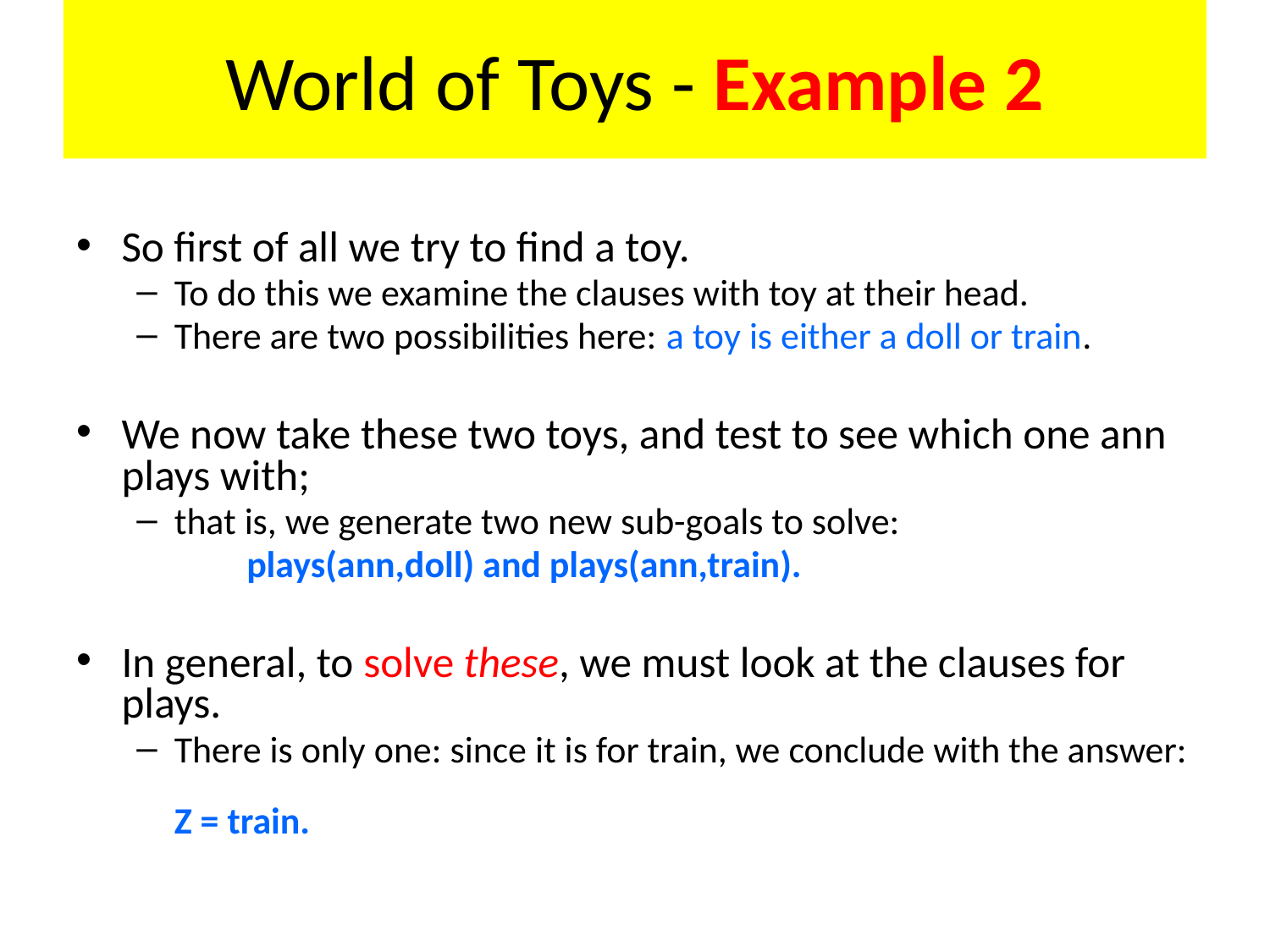

World of Toys - Example 2
So first of all we try to find a toy.
To do this we examine the clauses with toy at their head.
There are two possibilities here: a toy is either a doll or train.

We now take these two toys, and test to see which one ann plays with;
that is, we generate two new sub-goals to solve:
             plays(ann,doll) and plays(ann,train).

In general, to solve these, we must look at the clauses for plays.
There is only one: since it is for train, we conclude with the answer:
Z = train.